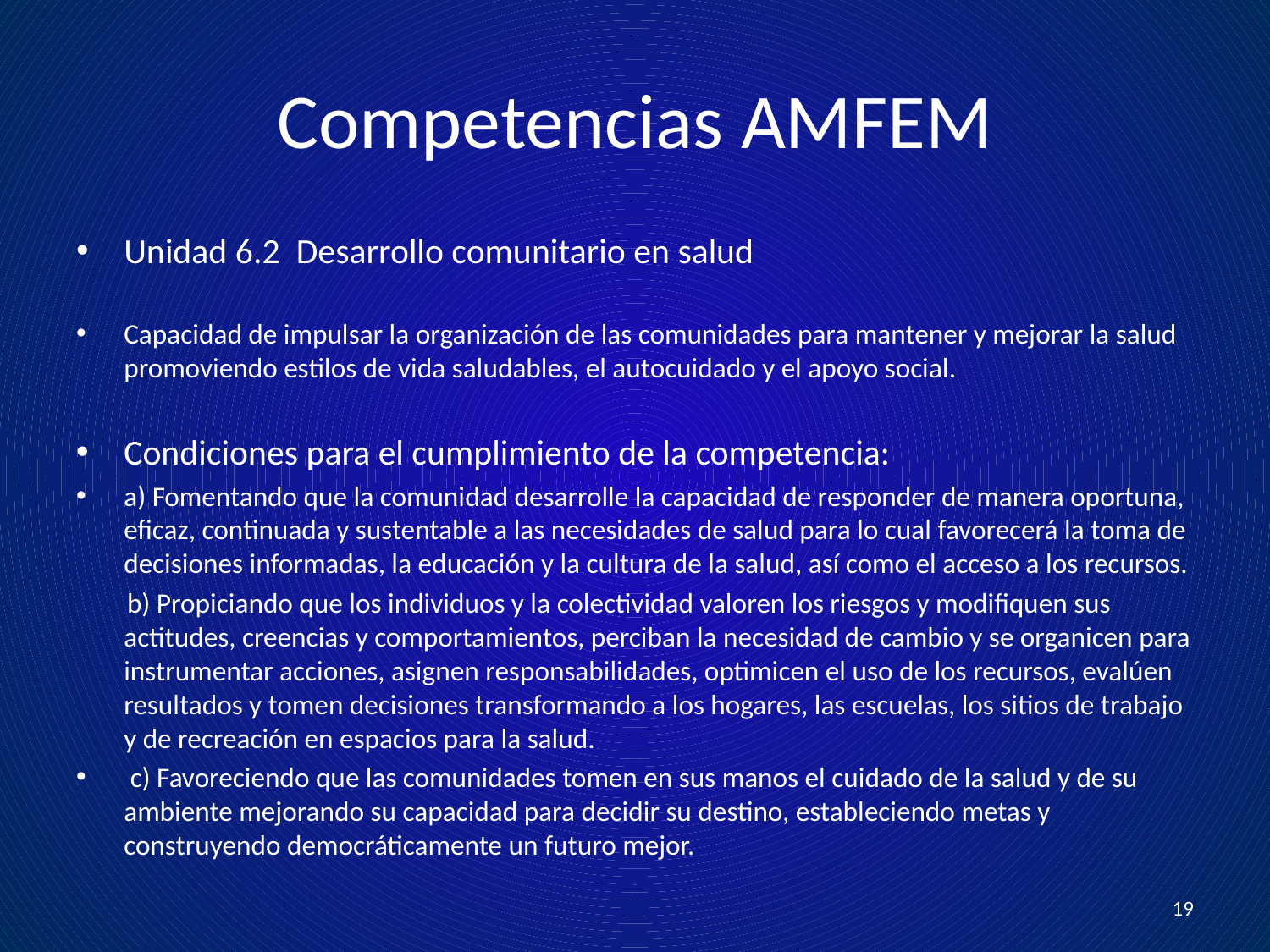

# Competencias AMFEM
Unidad 6.2  Desarrollo comunitario en salud

Capacidad de impulsar la organización de las comunidades para mantener y mejorar la salud promoviendo estilos de vida saludables, el autocuidado y el apoyo social.

Condiciones para el cumplimiento de la competencia:
a) Fomentando que la comunidad desarrolle la capacidad de responder de manera oportuna, eficaz, continuada y sustentable a las necesidades de salud para lo cual favorecerá la toma de decisiones informadas, la educación y la cultura de la salud, así como el acceso a los recursos.
        b) Propiciando que los individuos y la colectividad valoren los riesgos y modifiquen sus actitudes, creencias y comportamientos, perciban la necesidad de cambio y se organicen para instrumentar acciones, asignen responsabilidades, optimicen el uso de los recursos, evalúen resultados y tomen decisiones transformando a los hogares, las escuelas, los sitios de trabajo y de recreación en espacios para la salud.
 c) Favoreciendo que las comunidades tomen en sus manos el cuidado de la salud y de su ambiente mejorando su capacidad para decidir su destino, estableciendo metas y construyendo democráticamente un futuro mejor.
19